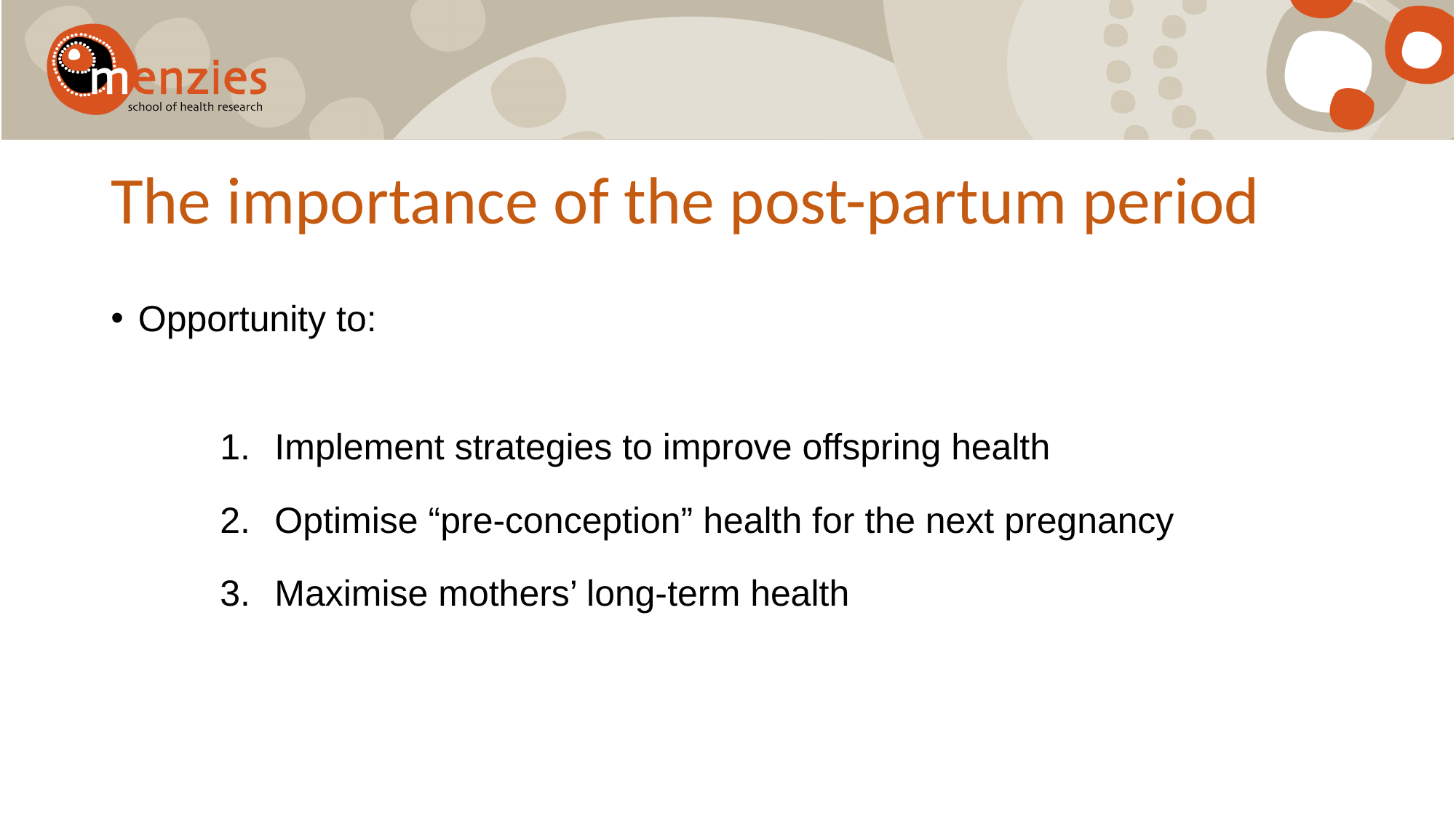

The importance of the post-partum period
Opportunity to:

Implement strategies to improve offspring health
Optimise “pre-conception” health for the next pregnancy
Maximise mothers’ long-term health